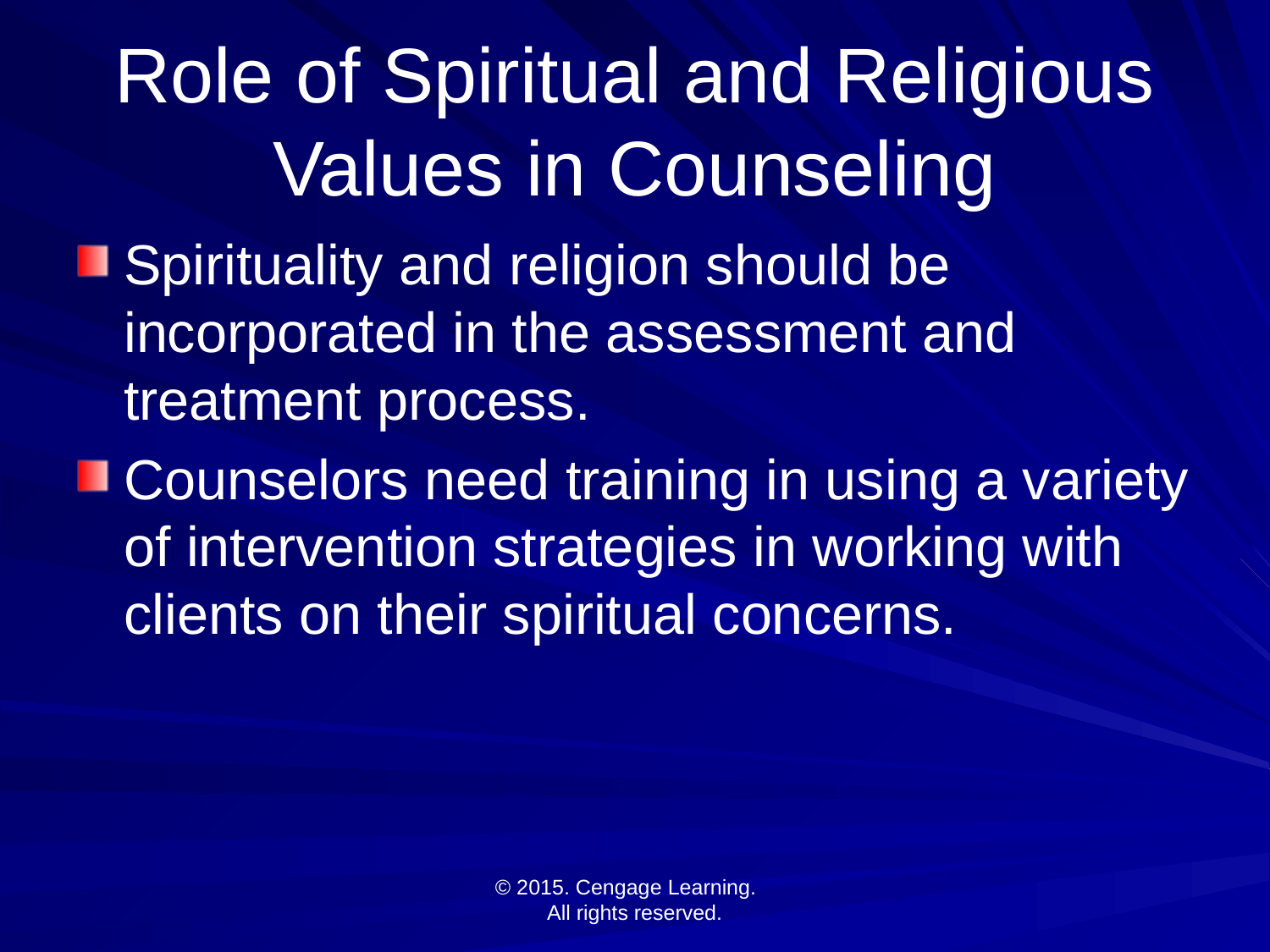

# Role of Spiritual and Religious Values in Counseling
Spirituality and religion should be incorporated in the assessment and treatment process.
Counselors need training in using a variety of intervention strategies in working with clients on their spiritual concerns.
© 2015. Cengage Learning.
All rights reserved.